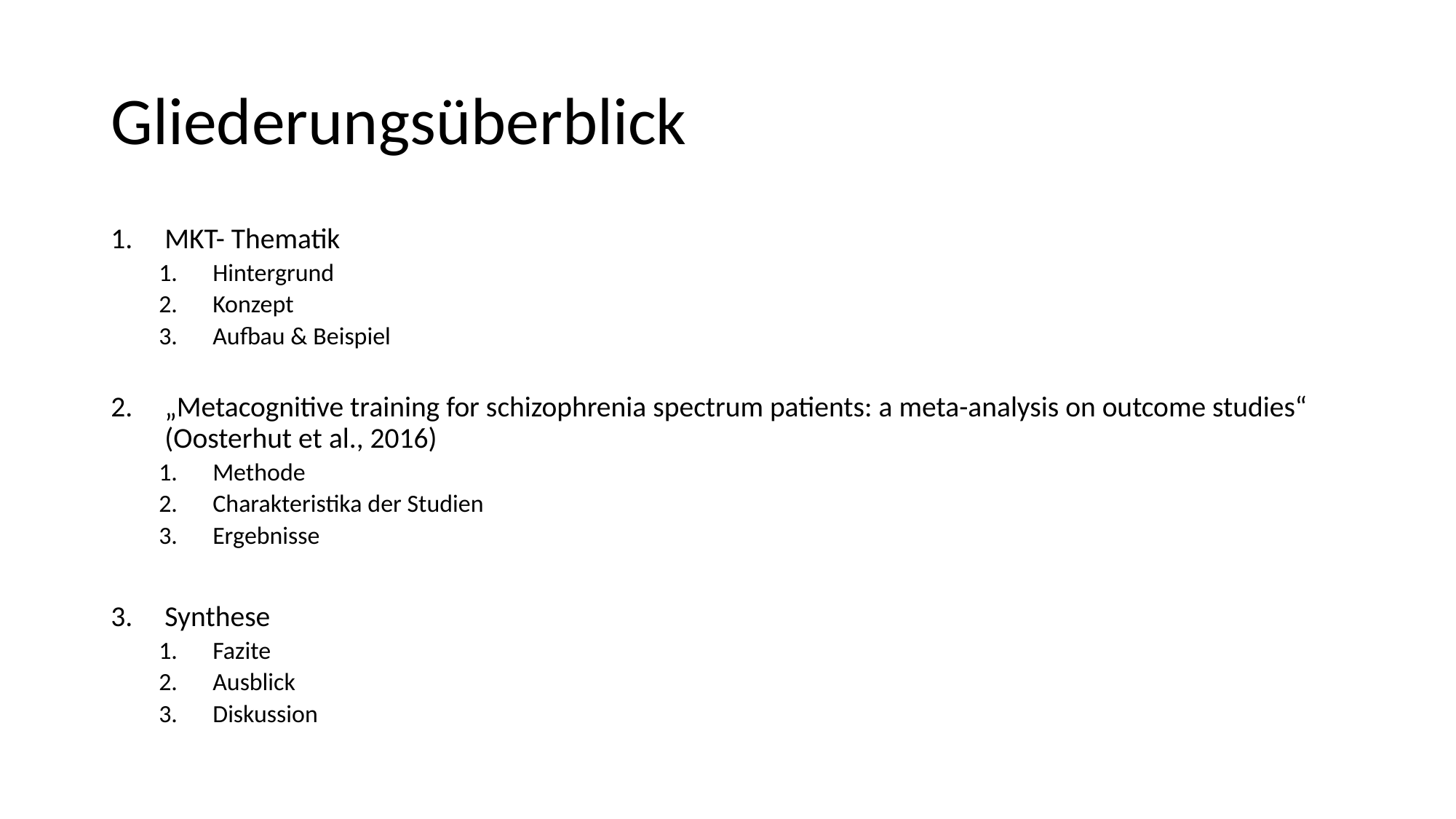

# Gliederungsüberblick
MKT- Thematik
Hintergrund
Konzept
Aufbau & Beispiel

„Metacognitive training for schizophrenia spectrum patients: a meta-analysis on outcome studies“ (Oosterhut et al., 2016)
Methode
Charakteristika der Studien
Ergebnisse

Synthese
Fazite
Ausblick
Diskussion